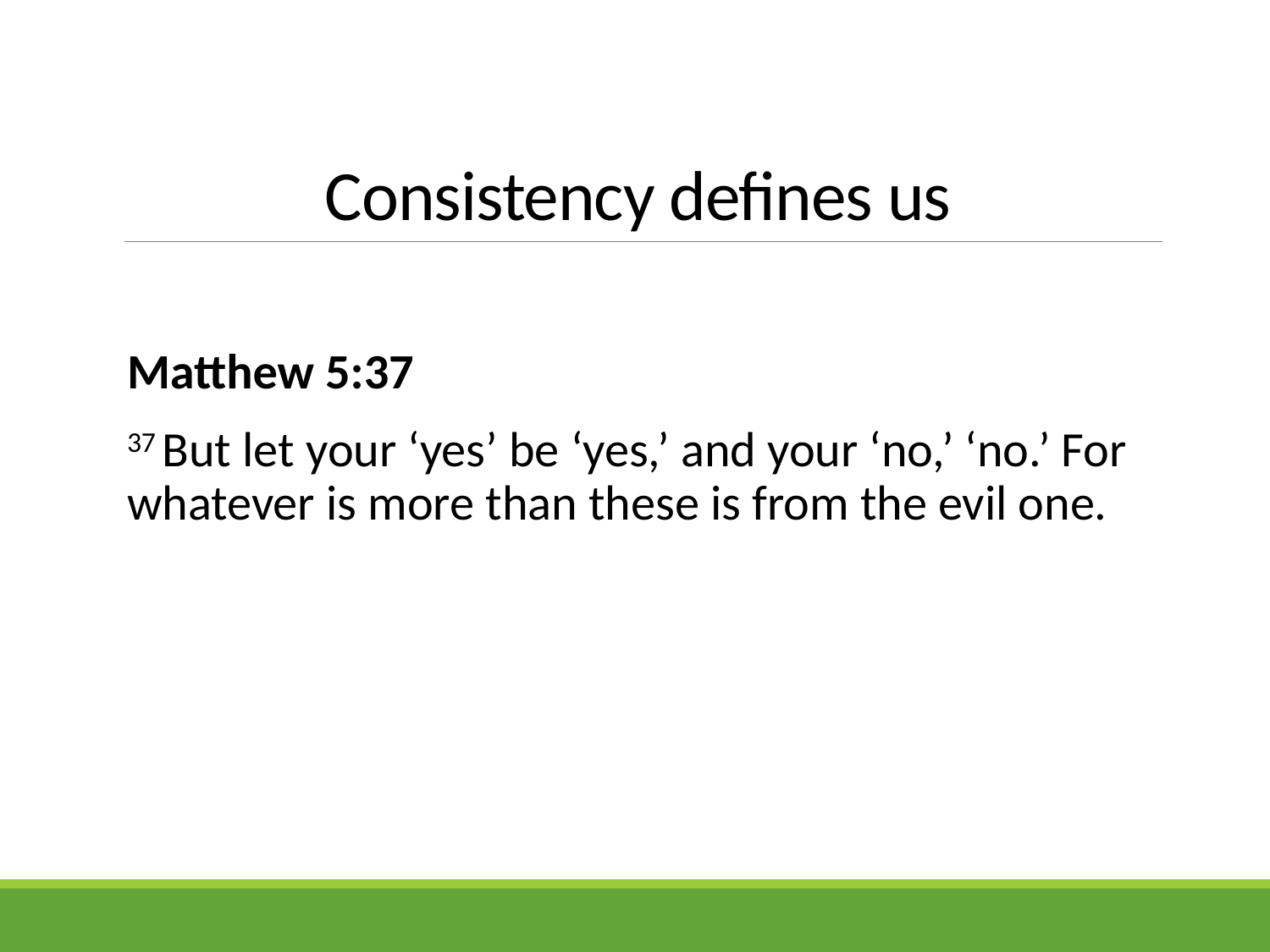

# Consistency defines us

Matthew 5:37
37 But let your ‘yes’ be ‘yes,’ and your ‘no,’ ‘no.’ For whatever is more than these is from the evil one.